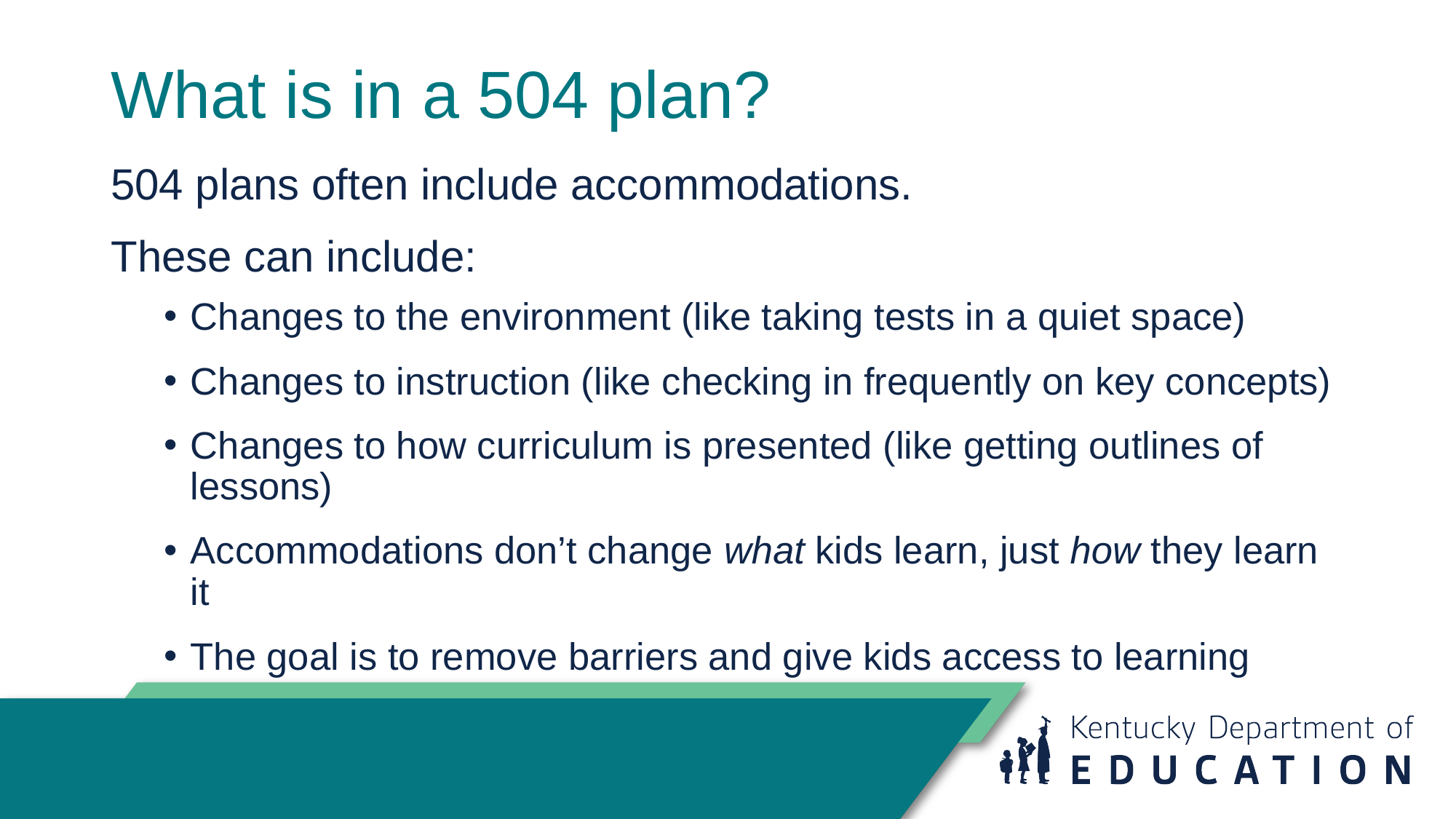

# What is in a 504 plan?
504 plans often include accommodations.
These can include:
Changes to the environment (like taking tests in a quiet space)
Changes to instruction (like checking in frequently on key concepts)
Changes to how curriculum is presented (like getting outlines of lessons)
Accommodations don’t change what kids learn, just how they learn it
The goal is to remove barriers and give kids access to learning